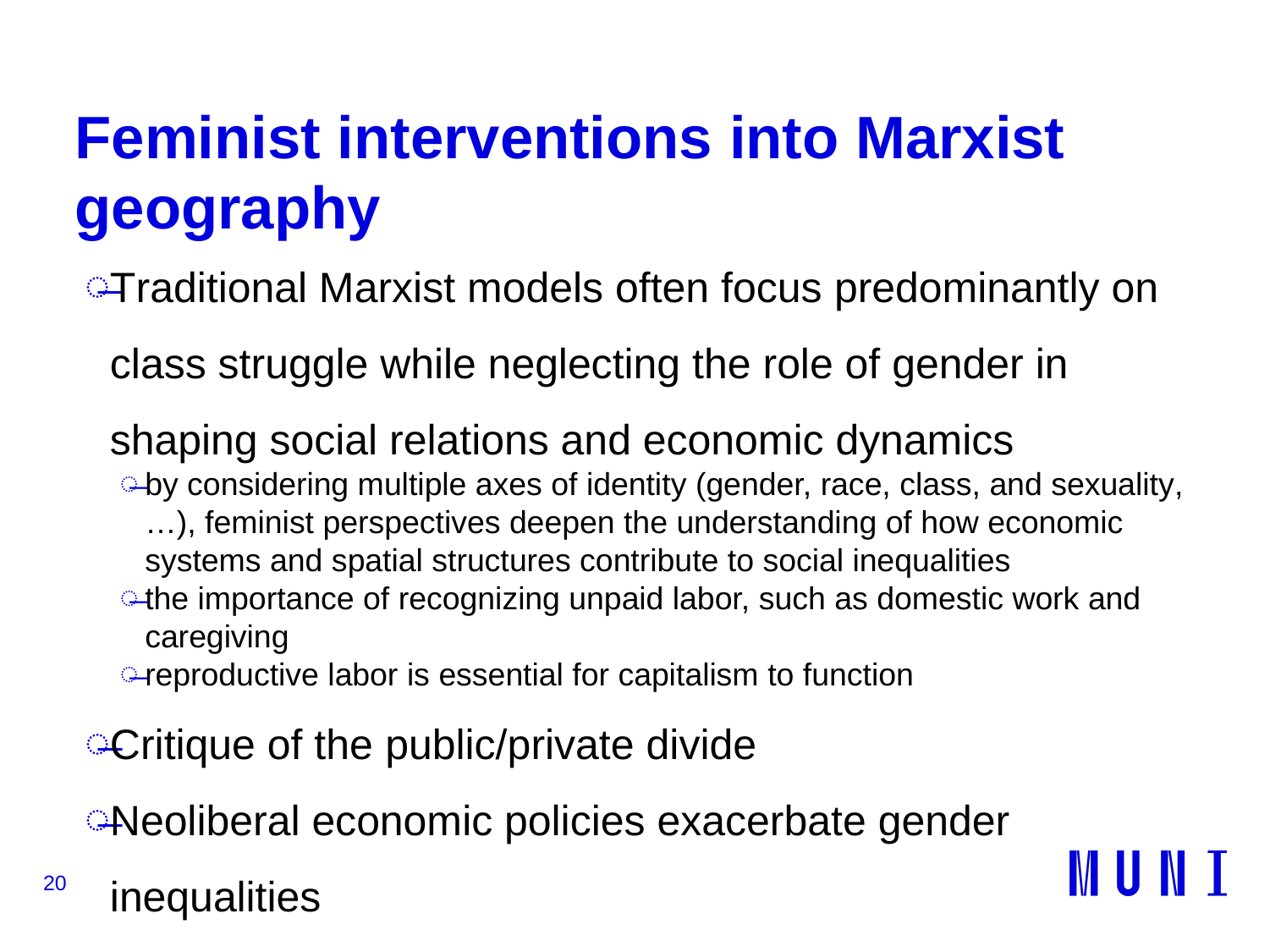

# Feminist interventions into Marxist geography
Traditional Marxist models often focus predominantly on class struggle while neglecting the role of gender in shaping social relations and economic dynamics
by considering multiple axes of identity (gender, race, class, and sexuality, …), feminist perspectives deepen the understanding of how economic systems and spatial structures contribute to social inequalities
the importance of recognizing unpaid labor, such as domestic work and caregiving
reproductive labor is essential for capitalism to function
Critique of the public/private divide
Neoliberal economic policies exacerbate gender inequalities
20